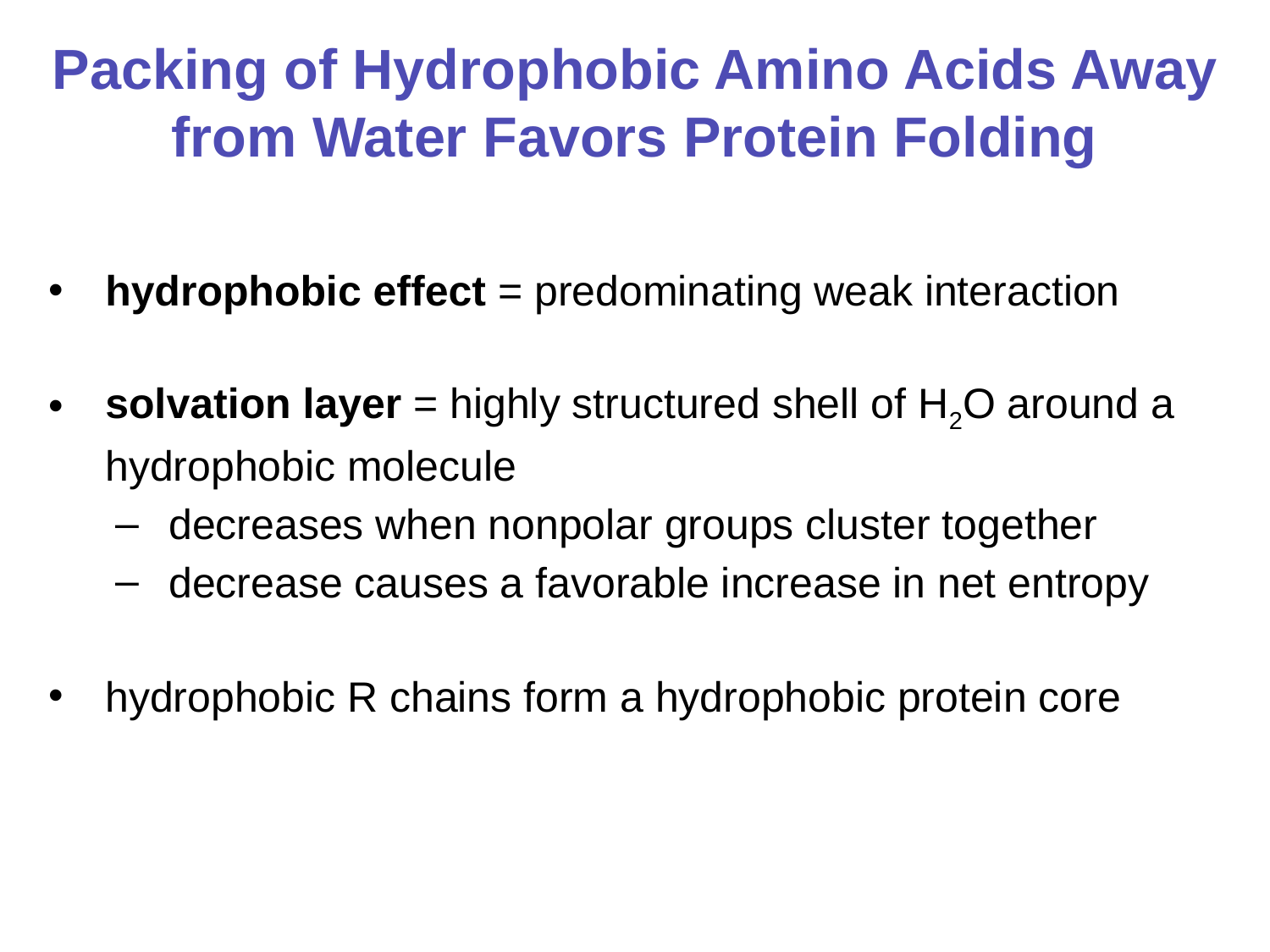

# Packing of Hydrophobic Amino Acids Away from Water Favors Protein Folding
hydrophobic effect = predominating weak interaction

solvation layer = highly structured shell of H2O around a hydrophobic molecule
decreases when nonpolar groups cluster together
decrease causes a favorable increase in net entropy

hydrophobic R chains form a hydrophobic protein core